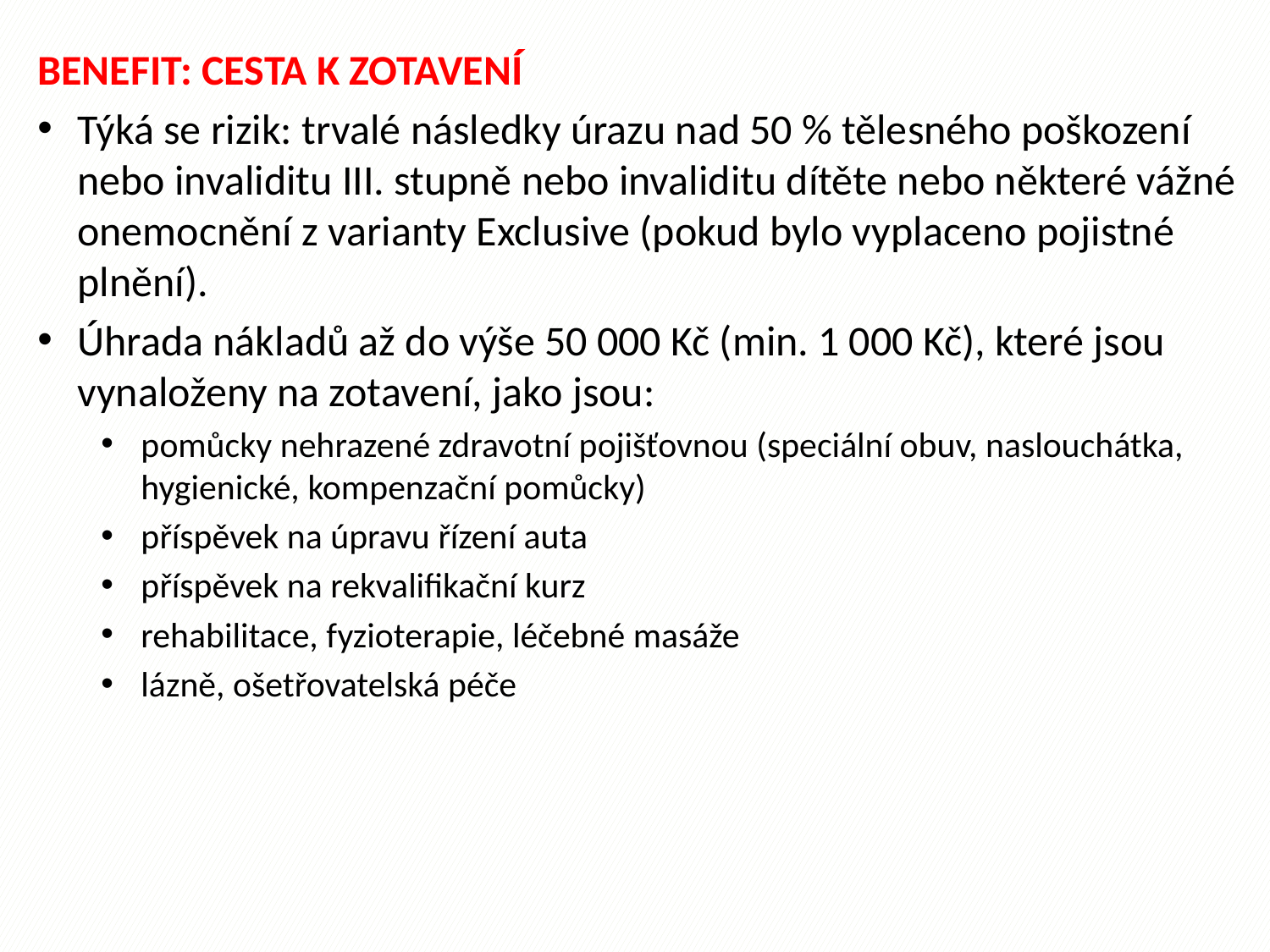

BENEFIT: CESTA K ZOTAVENÍ
Týká se rizik: trvalé následky úrazu nad 50 % tělesného poškození nebo invaliditu III. stupně nebo invaliditu dítěte nebo některé vážné onemocnění z varianty Exclusive (pokud bylo vyplaceno pojistné plnění).
Úhrada nákladů až do výše 50 000 Kč (min. 1 000 Kč), které jsou vynaloženy na zotavení, jako jsou:
pomůcky nehrazené zdravotní pojišťovnou (speciální obuv, naslouchátka, hygienické, kompenzační pomůcky)
příspěvek na úpravu řízení auta
příspěvek na rekvalifikační kurz
rehabilitace, fyzioterapie, léčebné masáže
lázně, ošetřovatelská péče